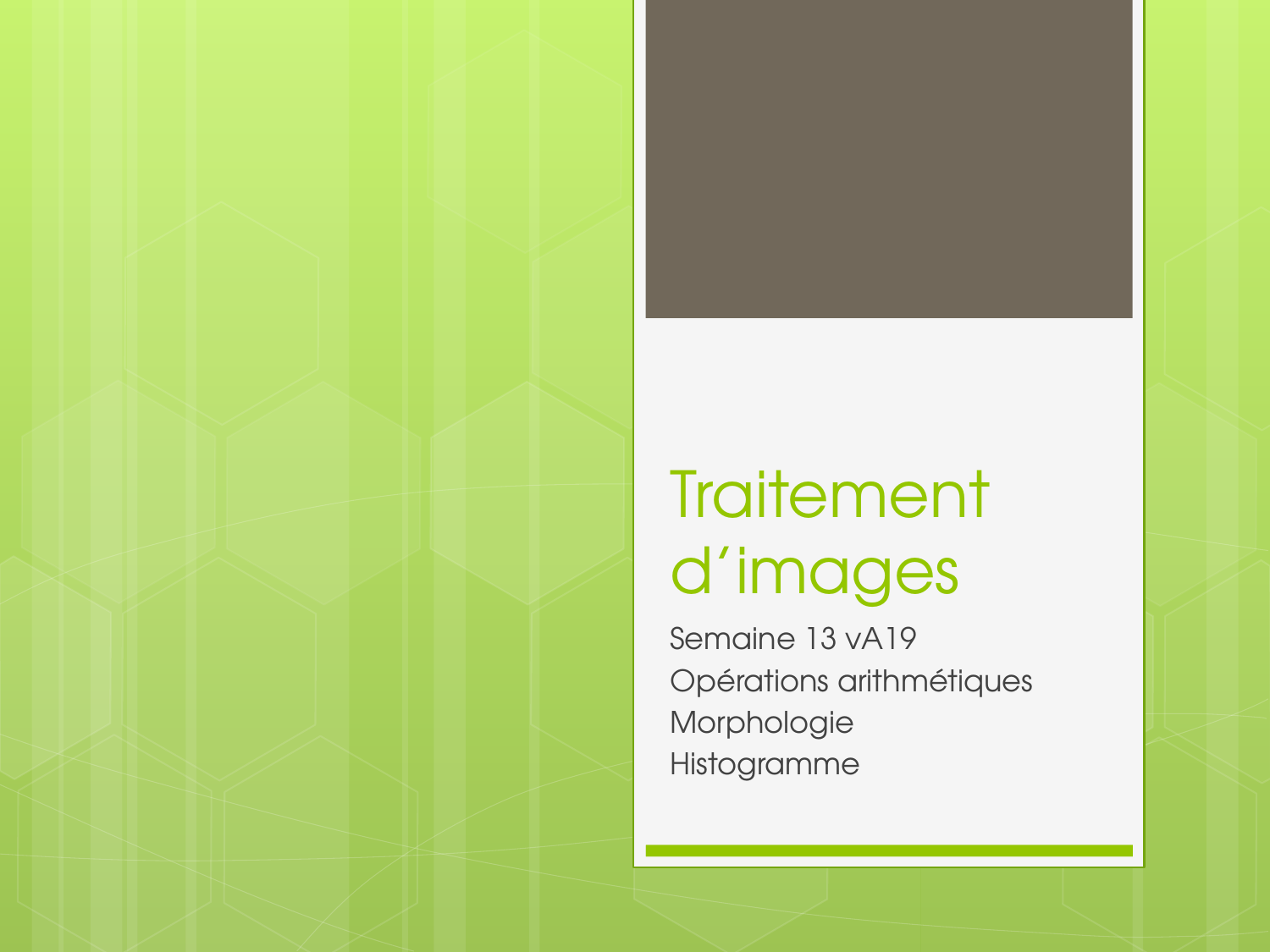

# Traitement d’images
Semaine 13 vA19
Opérations arithmétiques
Morphologie
Histogramme